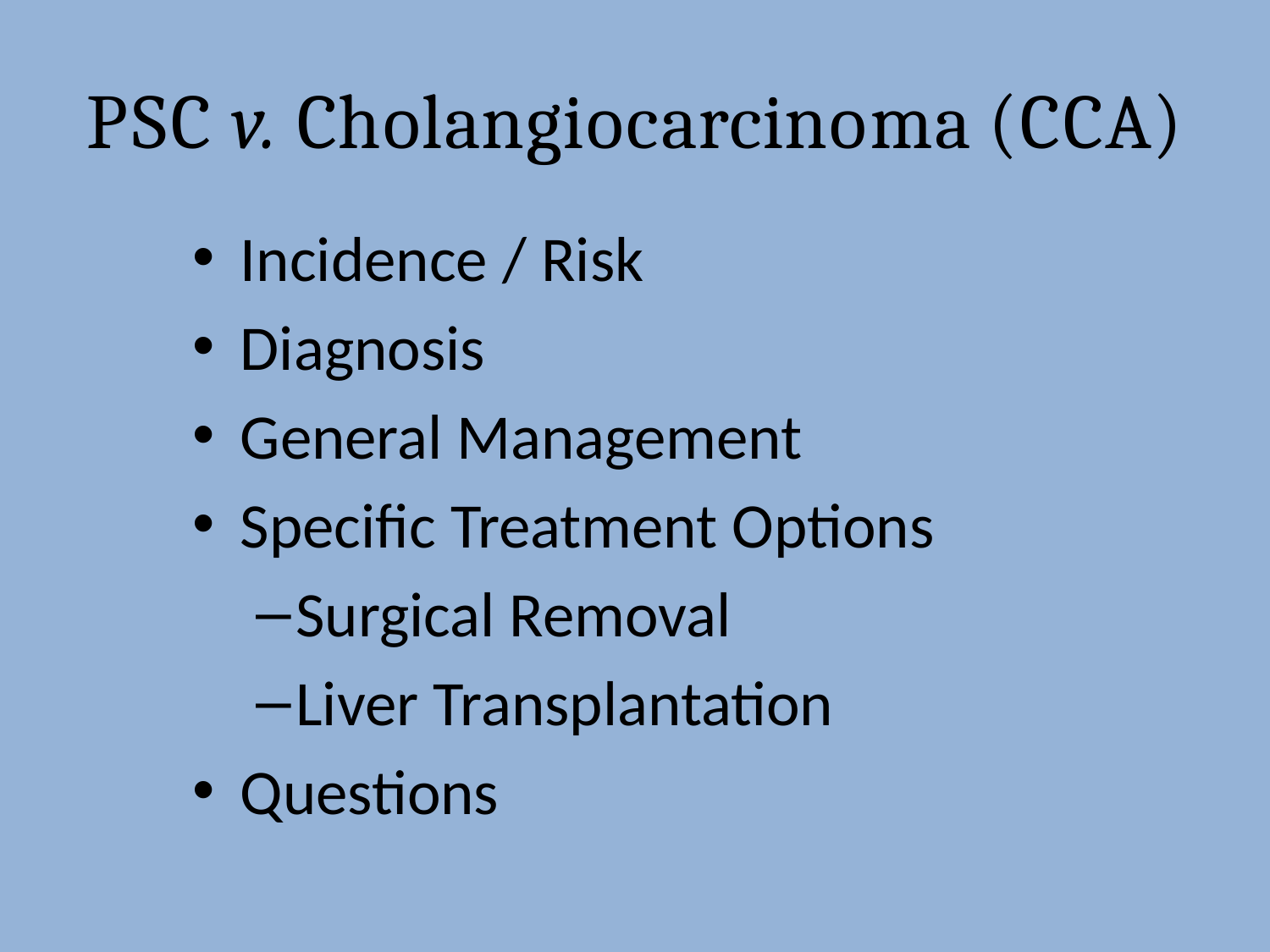

# PSC v. Cholangiocarcinoma (CCA)
Incidence / Risk
Diagnosis
General Management
Specific Treatment Options
Surgical Removal
Liver Transplantation
Questions